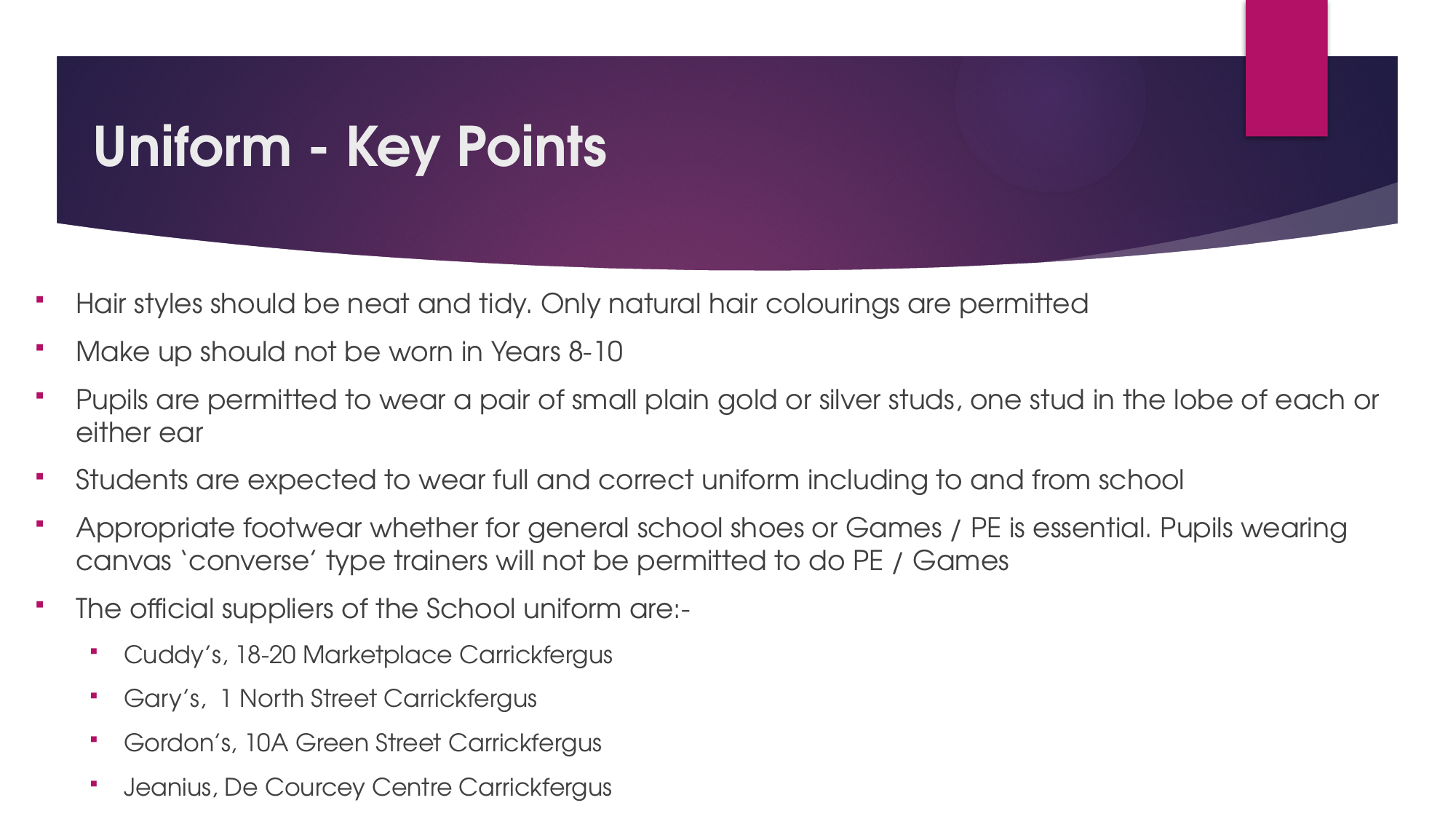

# Uniform - Key Points
Hair styles should be neat and tidy. Only natural hair colourings are permitted
Make up should not be worn in Years 8-10
Pupils are permitted to wear a pair of small plain gold or silver studs, one stud in the lobe of each or either ear
Students are expected to wear full and correct uniform including to and from school
Appropriate footwear whether for general school shoes or Games / PE is essential. Pupils wearing canvas ‘converse’ type trainers will not be permitted to do PE / Games
The official suppliers of the School uniform are:-
Cuddy’s, 18-20 Marketplace Carrickfergus
Gary’s,  1 North Street Carrickfergus
Gordon’s, 10A Green Street Carrickfergus
Jeanius, De Courcey Centre Carrickfergus